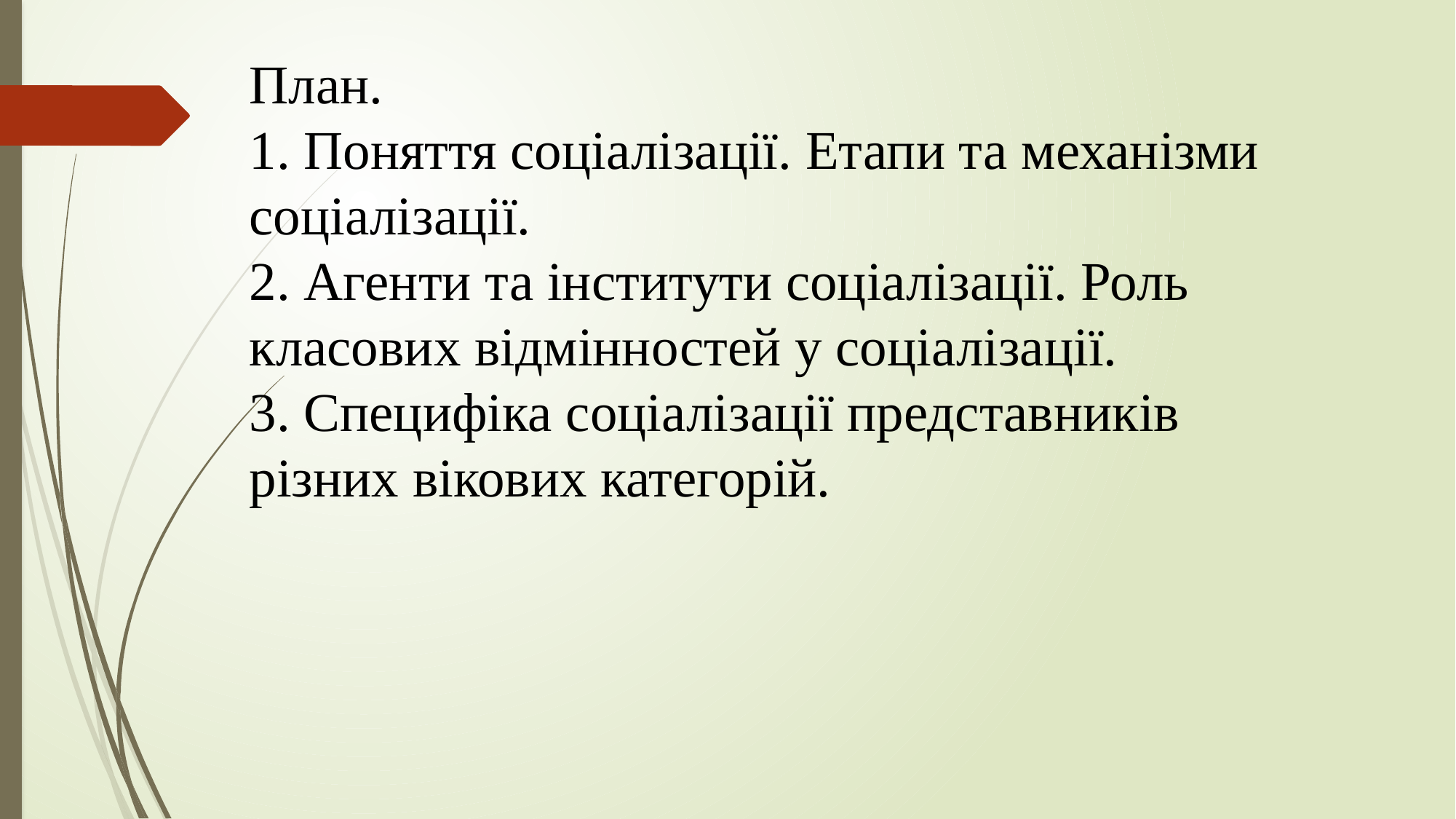

# План. 1. Поняття соціалізації. Етапи та механізми соціалізації. 2. Агенти та інститути соціалізації. Роль класових відмінностей у соціалізації. 3. Специфіка соціалізації представників різних вікових категорій.